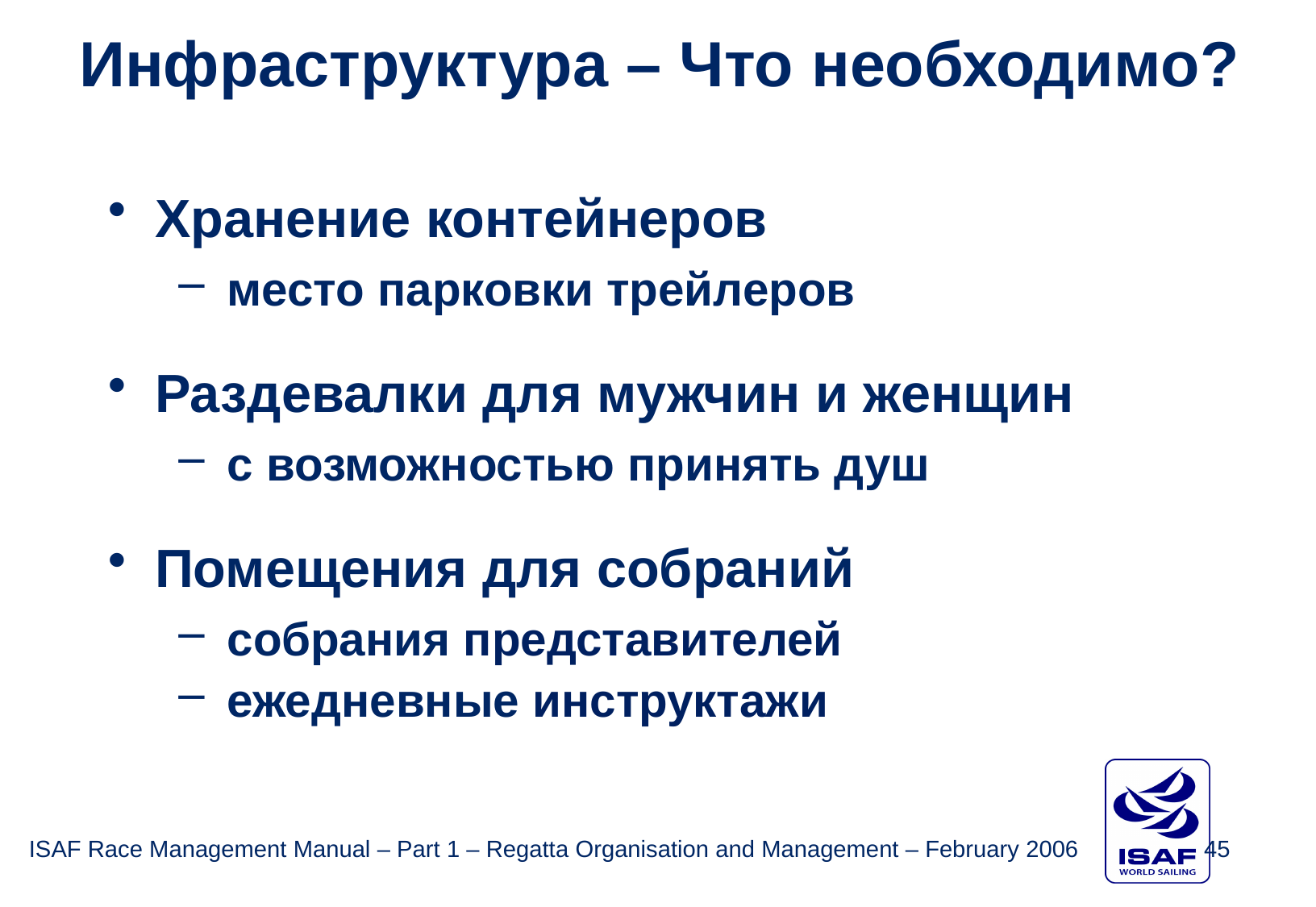

Инфраструктура – Что необходимо?
Хранение контейнеров
место парковки трейлеров
Раздевалки для мужчин и женщин
с возможностью принять душ
Помещения для собраний
собрания представителей
ежедневные инструктажи